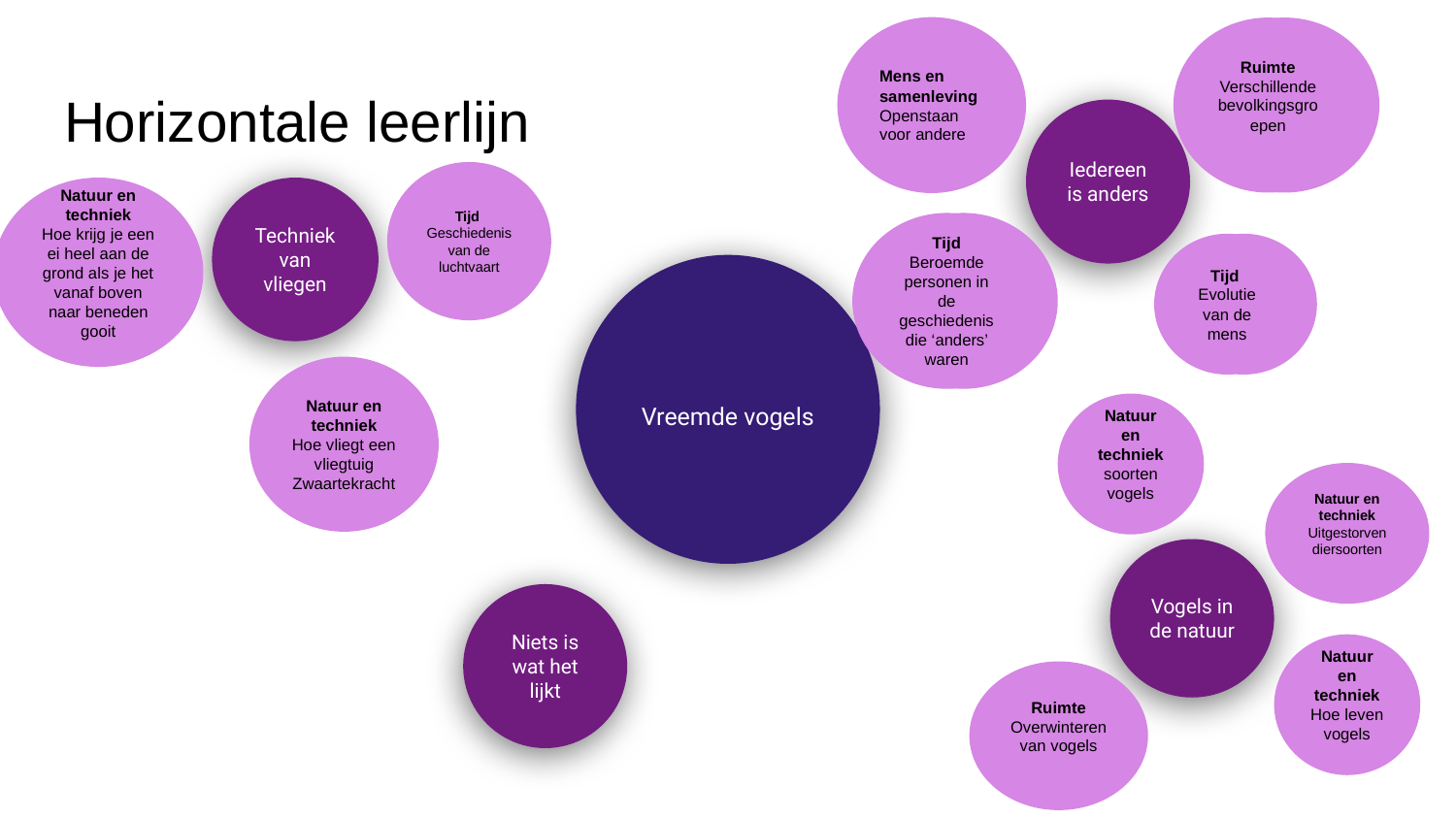

Mens en samenleving
Openstaan voor andere
Ruimte
Verschillende bevolkingsgroepen

Ruimte
Verschillende bevolkingsgroepen

# Horizontale leerlijn

Iedereen is anders
Tijd
Geschiedenis van de luchtvaart

Techniek van vliegen
Natuur en techniek
Hoe krijg je een ei heel aan de grond als je het vanaf boven naar beneden gooit

Tijd
Beroemde personen in de geschiedenis die ‘anders’ waren
Tijd
Beroemde personen in de geschiedenis die ‘anders’ waren
Tijd
Evolutie van de mens
Tijd
Evolutie van de mens

Vreemde vogels
Natuur en techniek
Hoe vliegt een vliegtuig
Zwaartekracht
Natuur en techniek
soorten vogels

Natuur en techniek
Uitgestorven diersoorten

Vogels in de natuur

Niets is wat het lijkt
Natuur en techniek
Hoe leven vogels

Ruimte
Overwinteren van vogels